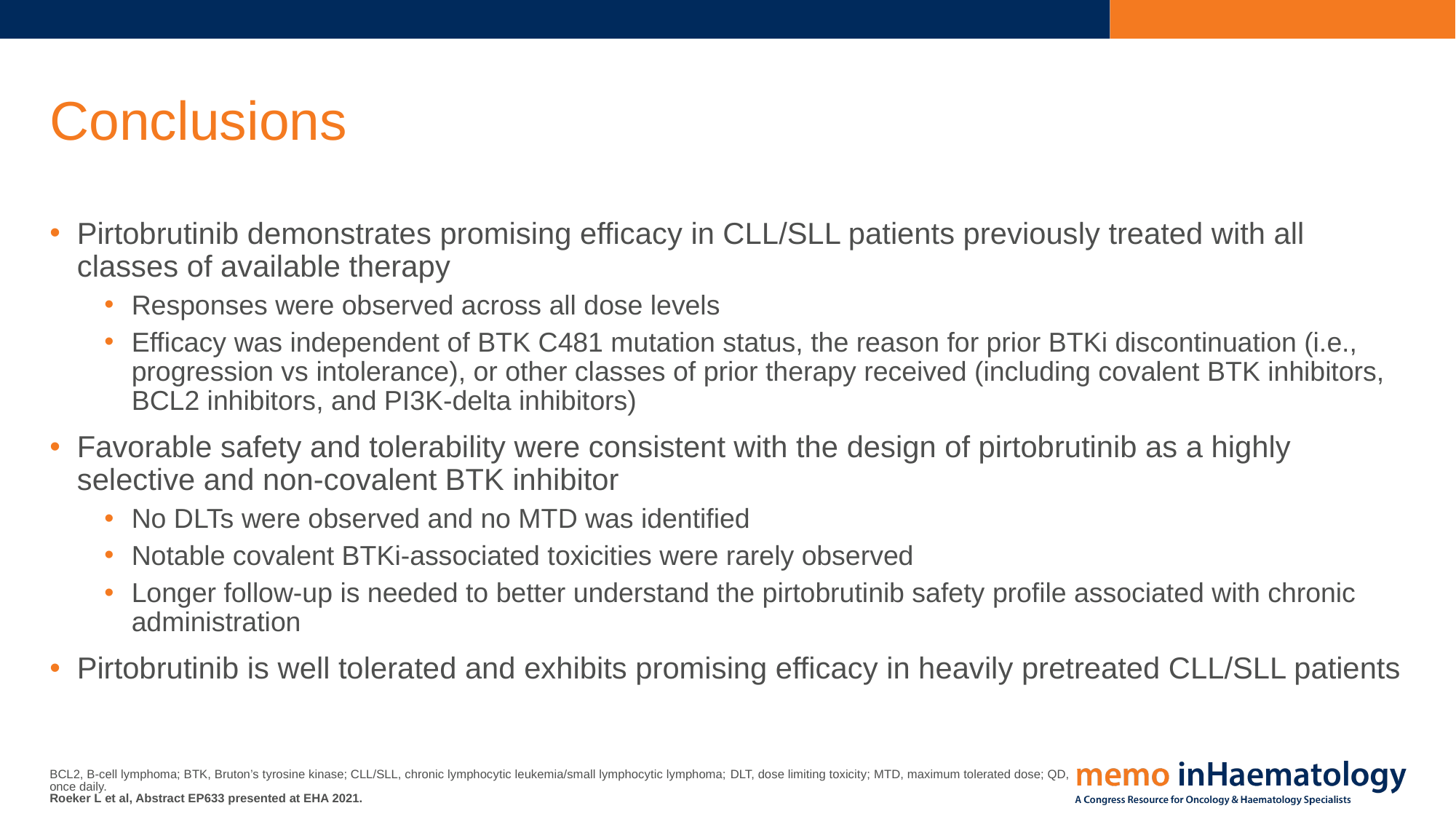

# Conclusions
Pirtobrutinib demonstrates promising efficacy in CLL/SLL patients previously treated with all classes of available therapy
Responses were observed across all dose levels
Efficacy was independent of BTK C481 mutation status, the reason for prior BTKi discontinuation (i.e., progression vs intolerance), or other classes of prior therapy received (including covalent BTK inhibitors, BCL2 inhibitors, and PI3K-delta inhibitors)
Favorable safety and tolerability were consistent with the design of pirtobrutinib as a highly selective and non-covalent BTK inhibitor
No DLTs were observed and no MTD was identified
Notable covalent BTKi-associated toxicities were rarely observed
Longer follow-up is needed to better understand the pirtobrutinib safety profile associated with chronic administration
Pirtobrutinib is well tolerated and exhibits promising efficacy in heavily pretreated CLL/SLL patients

BCL2, B-cell lymphoma; BTK, Bruton’s tyrosine kinase; CLL/SLL, chronic lymphocytic leukemia/small lymphocytic lymphoma; DLT, dose limiting toxicity; MTD, maximum tolerated dose; QD, once daily.
Roeker L et al, Abstract EP633 presented at EHA 2021.